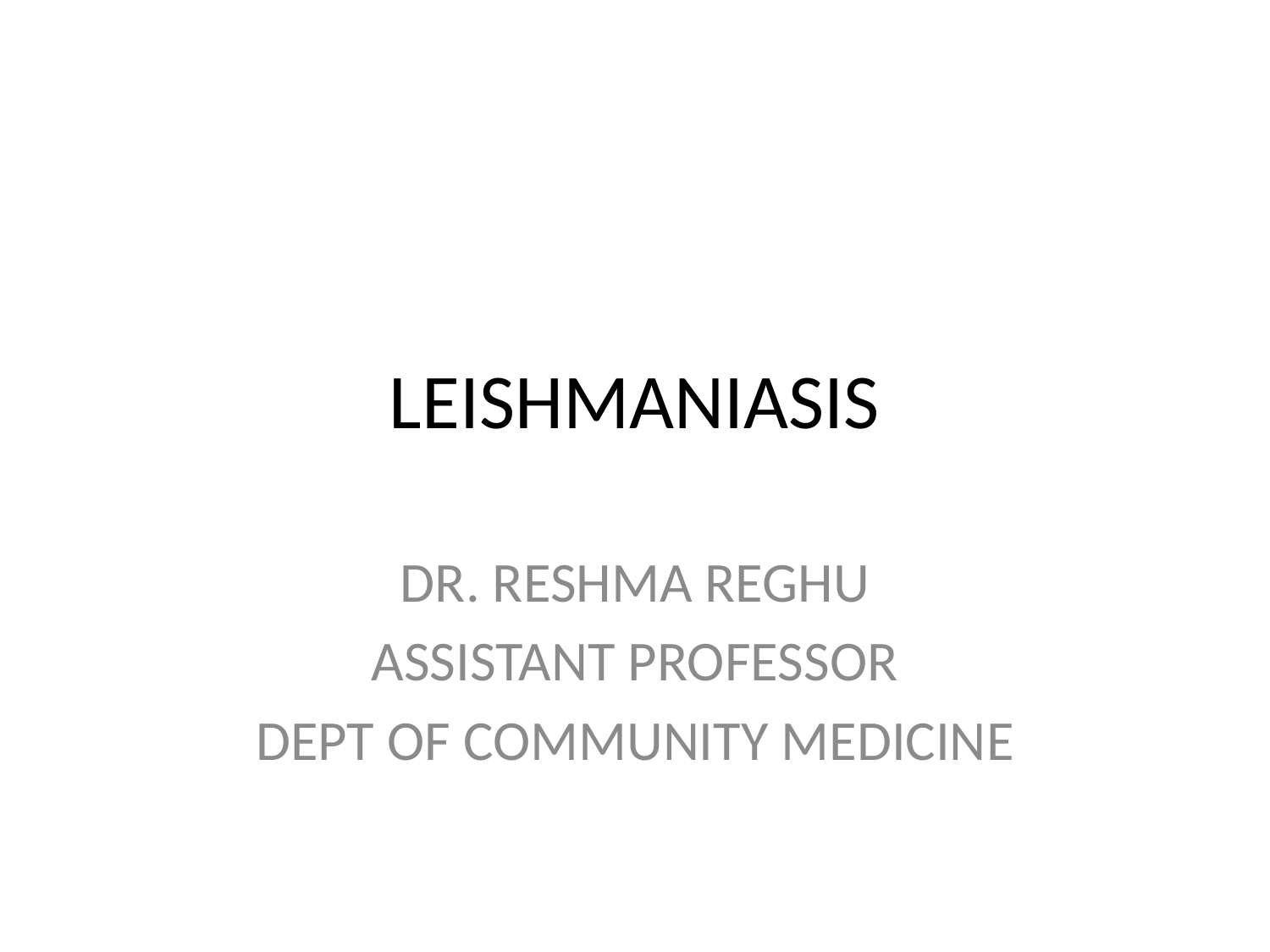

# LEISHMANIASIS
DR. RESHMA REGHU
ASSISTANT PROFESSOR
DEPT OF COMMUNITY MEDICINE